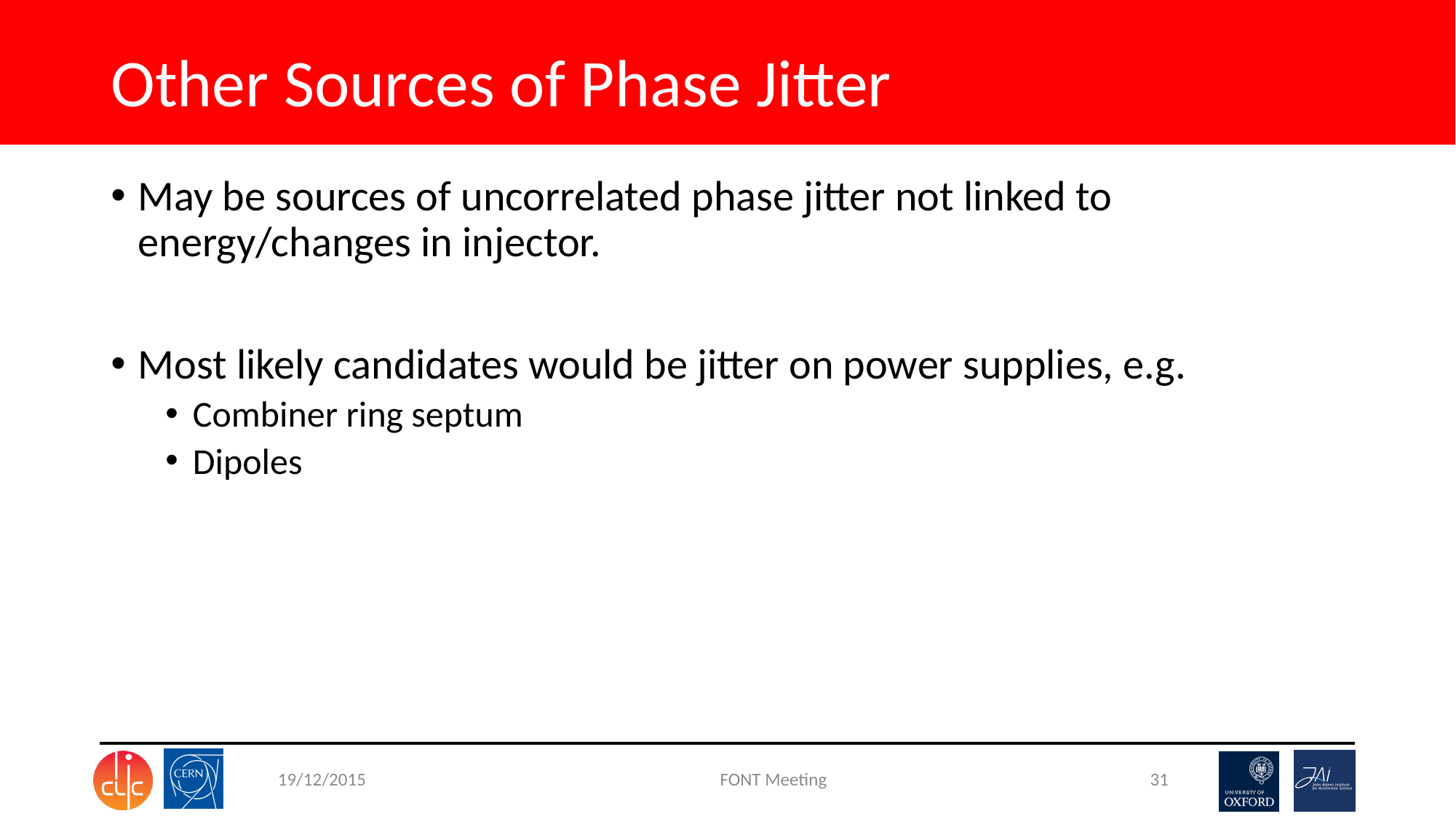

# Other Sources of Phase Jitter
May be sources of uncorrelated phase jitter not linked to energy/changes in injector.

Most likely candidates would be jitter on power supplies, e.g.
Combiner ring septum
Dipoles
19/12/2015
FONT Meeting
31